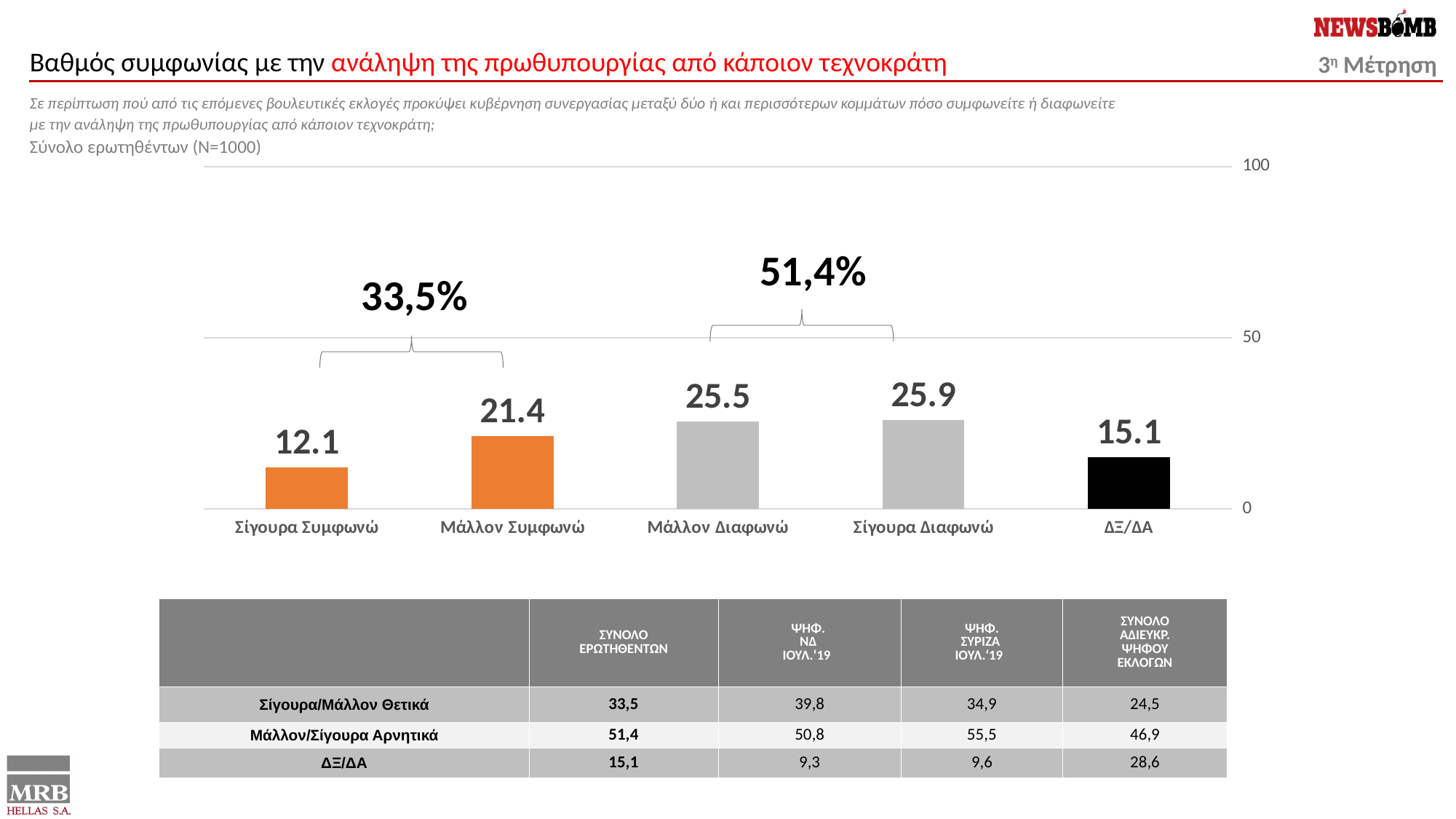

Βαθμός συμφωνίας με την ανάληψη της πρωθυπουργίας από κάποιον τεχνοκράτη
Σε περίπτωση πού από τις επόμενες βουλευτικές εκλογές προκύψει κυβέρνηση συνεργασίας μεταξύ δύο ή και περισσότερων κομμάτων πόσο συμφωνείτε ή διαφωνείτε με την ανάληψη της πρωθυπουργίας από κάποιον τεχνοκράτη;
Σύνολο ερωτηθέντων (Ν=1000)

### Chart

| Category |  |
|---|---|
| Σίγουρα Συμφωνώ | 12.1 |
| Μάλλον Συμφωνώ | 21.4 |
| Μάλλον Διαφωνώ | 25.5 |
| Σίγουρα Διαφωνώ | 25.9 |
| ΔΞ/ΔΑ | 15.1 |
51,4%

33,5%
|  | ΣΥΝΟΛΟ ΕΡΩΤΗΘΕΝΤΩΝ | ΨΗΦ. ΝΔ ΙΟΥΛ.‘19 | ΨΗΦ. ΣΥΡΙΖΑ ΙΟΥΛ.‘19 | ΣΥΝΟΛΟ ΑΔΙΕΥΚΡ. ΨΗΦΟΥ ΕΚΛΟΓΩΝ |
| --- | --- | --- | --- | --- |
| Σίγουρα/Μάλλον Θετικά | 33,5 | 39,8 | 34,9 | 24,5 |
| Μάλλον/Σίγουρα Αρνητικά | 51,4 | 50,8 | 55,5 | 46,9 |
| ΔΞ/ΔΑ | 15,1 | 9,3 | 9,6 | 28,6 |